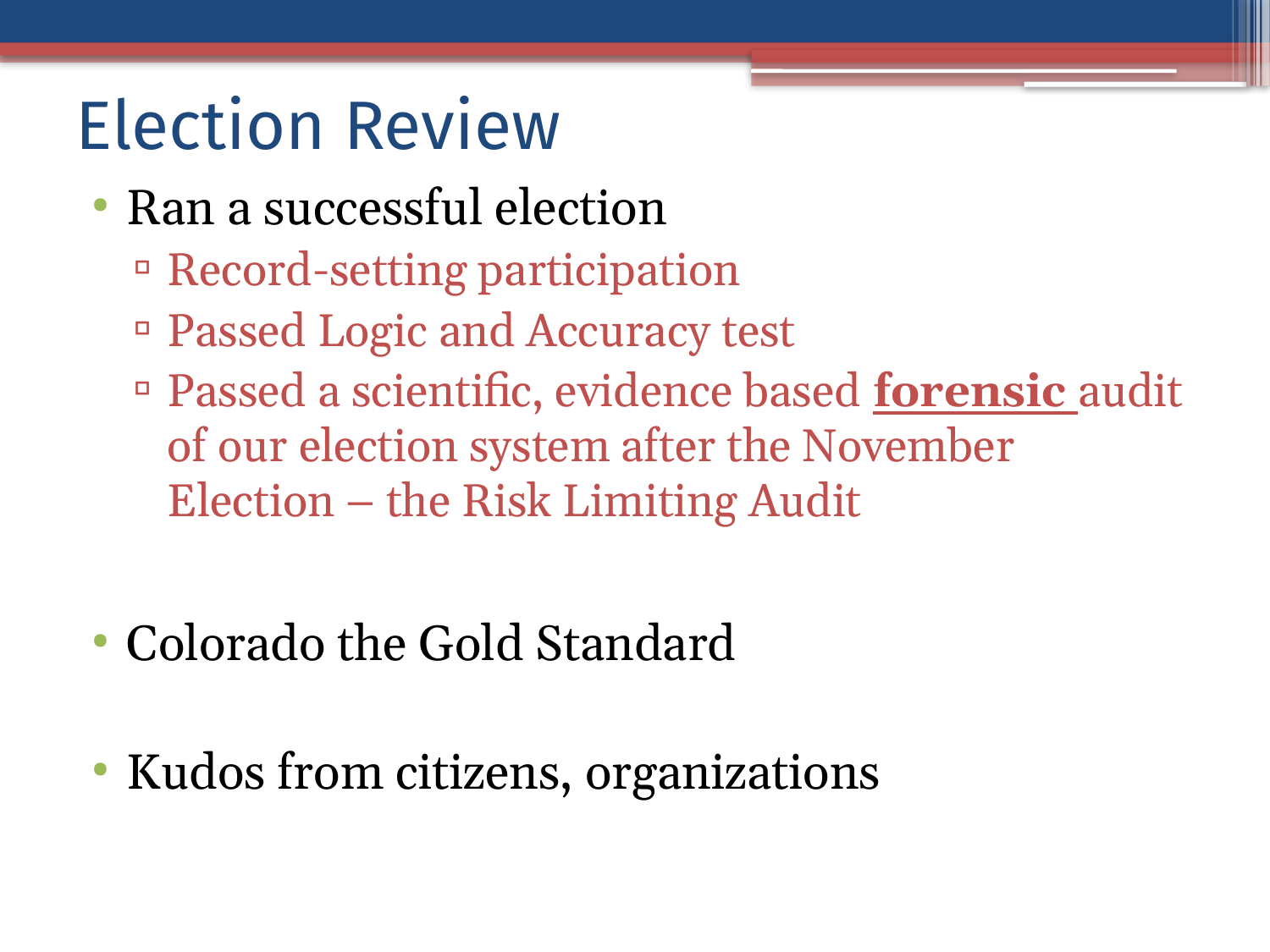

# Election Review
Ran a successful election
Record-setting participation
Passed Logic and Accuracy test
Passed a scientific, evidence based forensic audit of our election system after the November Election – the Risk Limiting Audit

Colorado the Gold Standard

Kudos from citizens, organizations